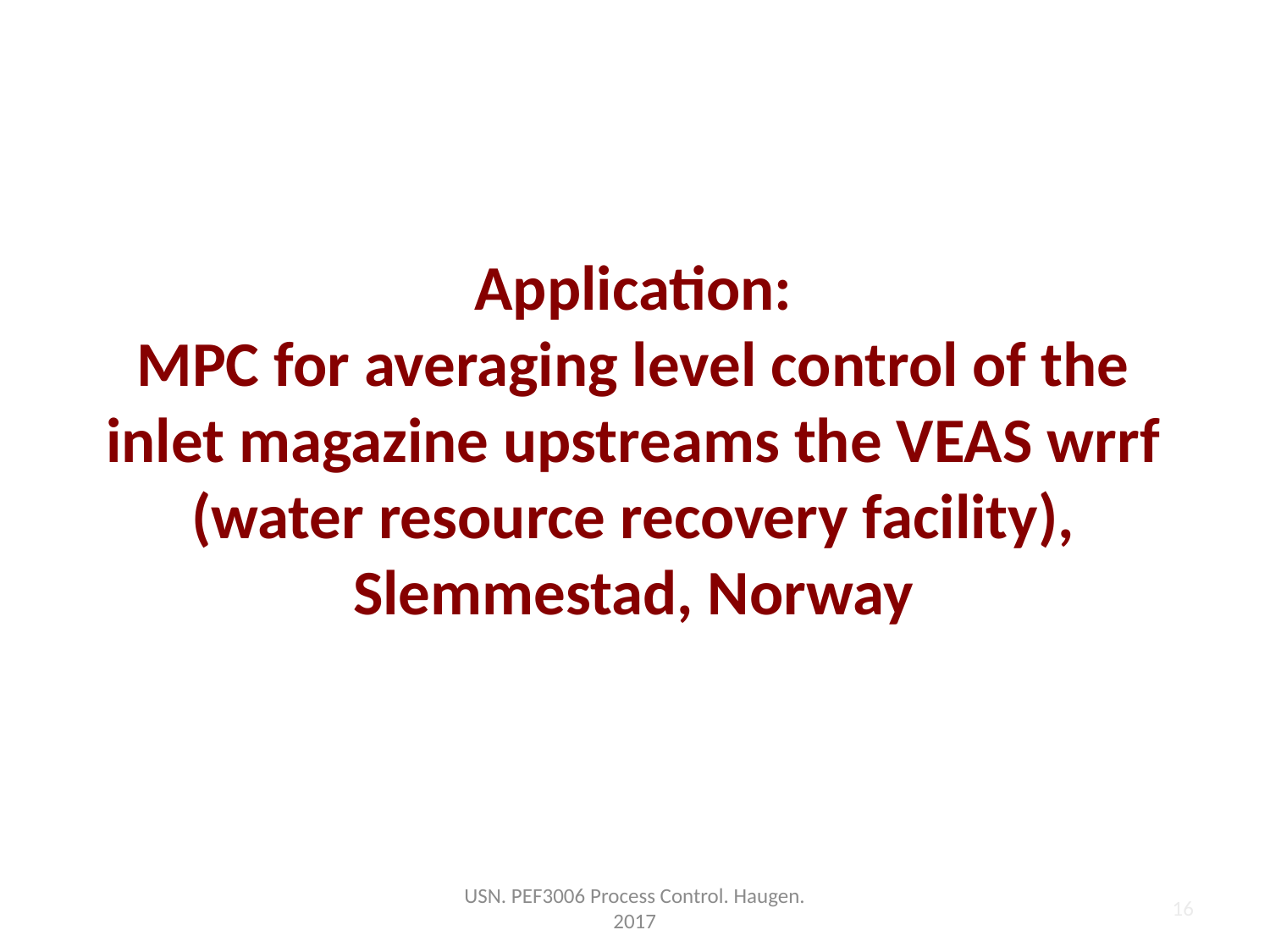

# Application: MPC for averaging level control of the inlet magazine upstreams the VEAS wrrf (water resource recovery facility), Slemmestad, Norway
16
USN. PEF3006 Process Control. Haugen. 2017